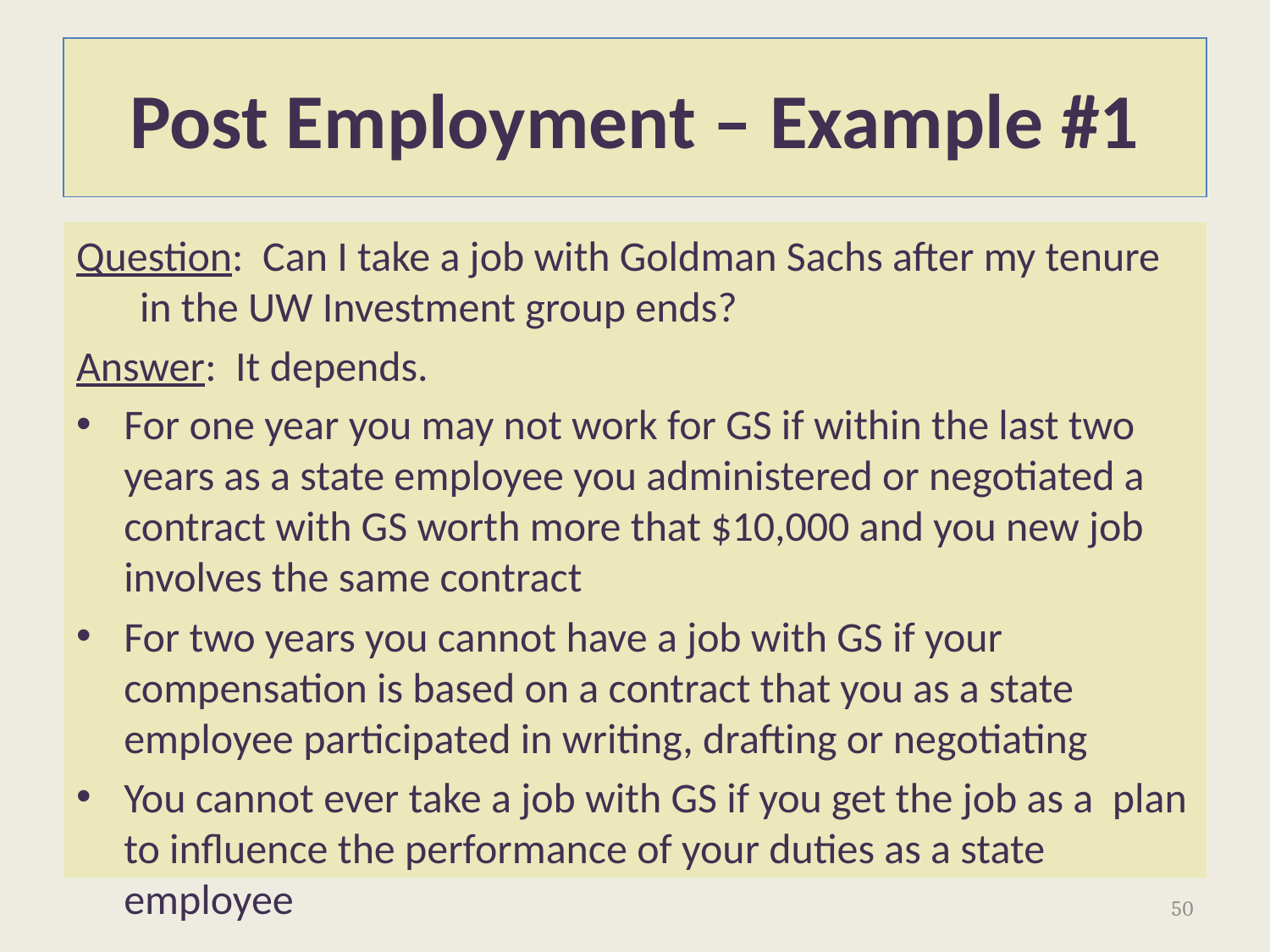

# Post Employment – Example #1
Question:  Can I take a job with Goldman Sachs after my tenure in the UW Investment group ends?
Answer:  It depends.
For one year you may not work for GS if within the last two years as a state employee you administered or negotiated a contract with GS worth more that $10,000 and you new job involves the same contract
For two years you cannot have a job with GS if your compensation is based on a contract that you as a state employee participated in writing, drafting or negotiating
You cannot ever take a job with GS if you get the job as a  plan to influence the performance of your duties as a state employee

50